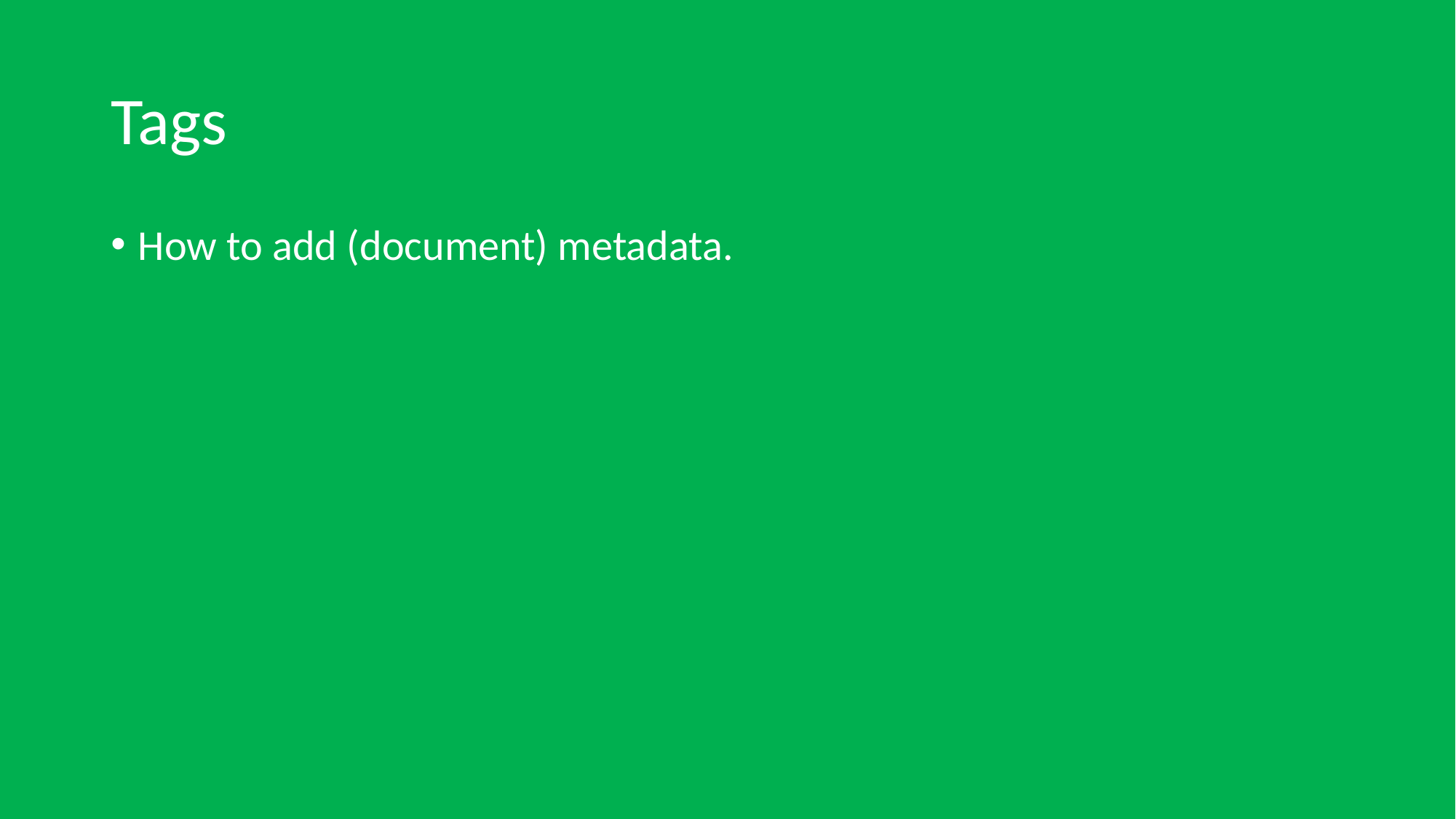

# Tags
How to add (document) metadata.